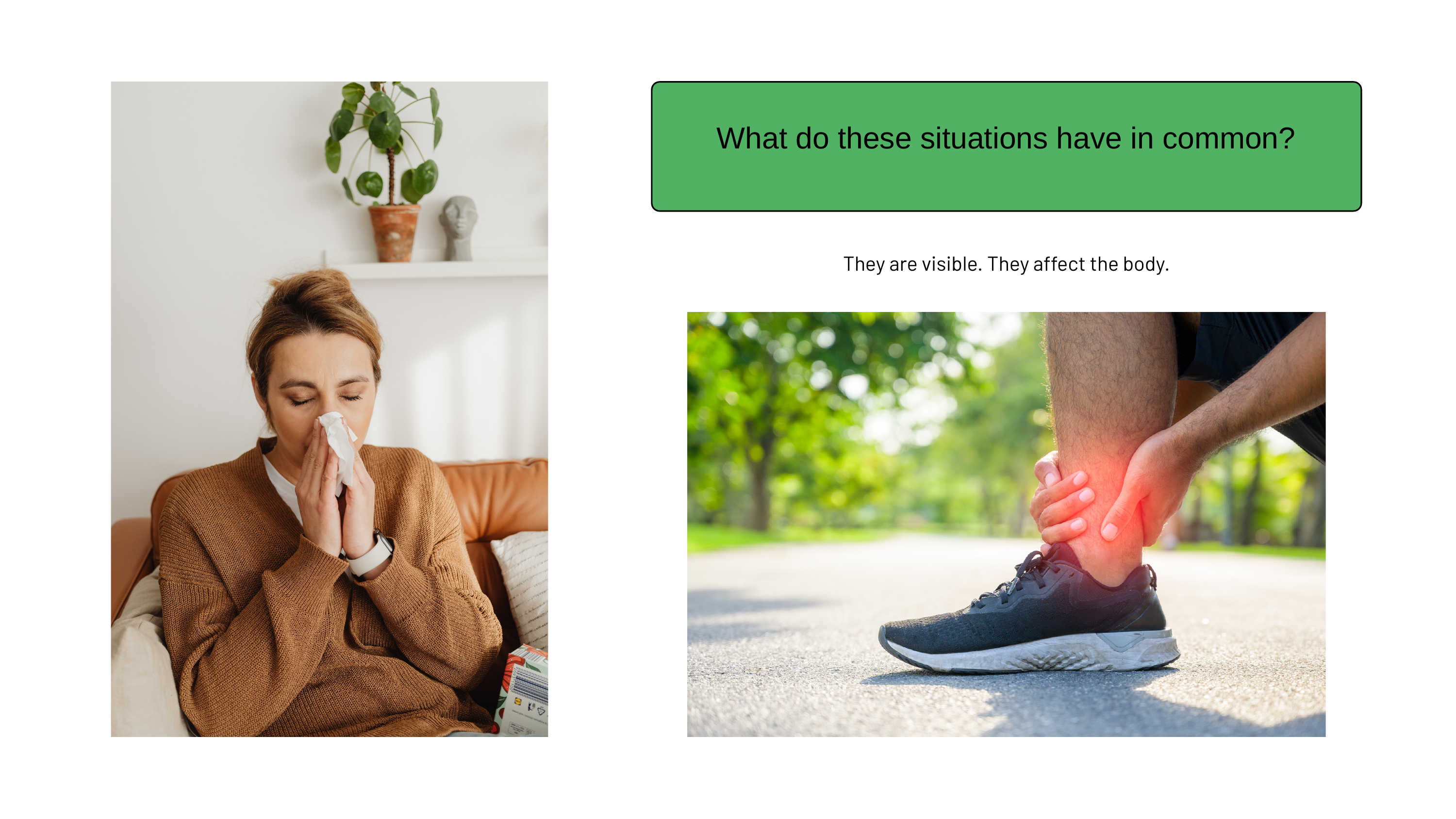

What do these situations have in common?
They are visible. They affect the body.